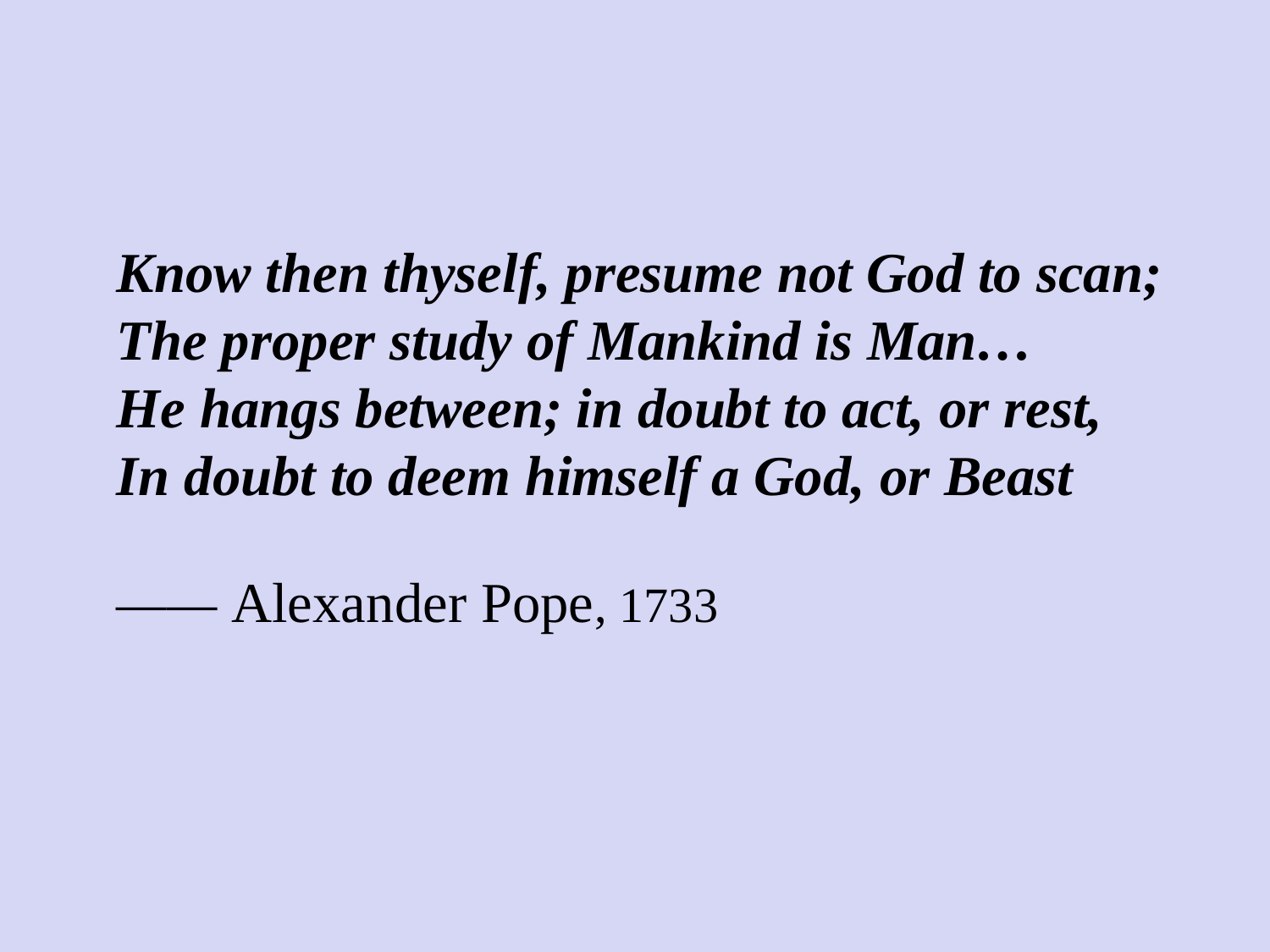

Know then thyself, presume not God to scan;
The proper study of Mankind is Man…
He hangs between; in doubt to act, or rest,
In doubt to deem himself a God, or Beast

—— Alexander Pope, 1733